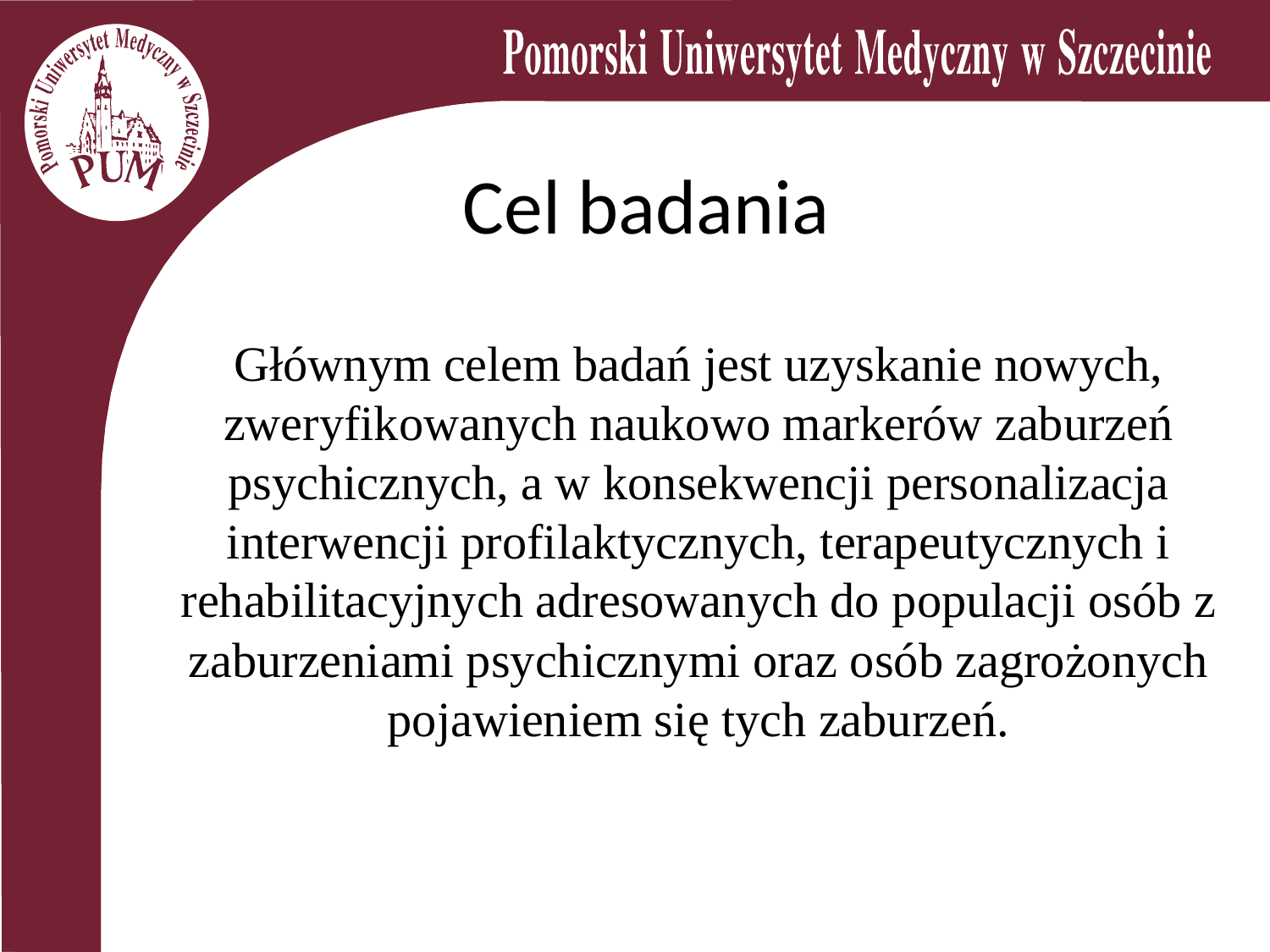

# Cel badania

Głównym celem badań jest uzyskanie nowych, zweryfikowanych naukowo markerów zaburzeń psychicznych, a w konsekwencji personalizacja interwencji profilaktycznych, terapeutycznych i rehabilitacyjnych adresowanych do populacji osób z zaburzeniami psychicznymi oraz osób zagrożonych pojawieniem się tych zaburzeń.